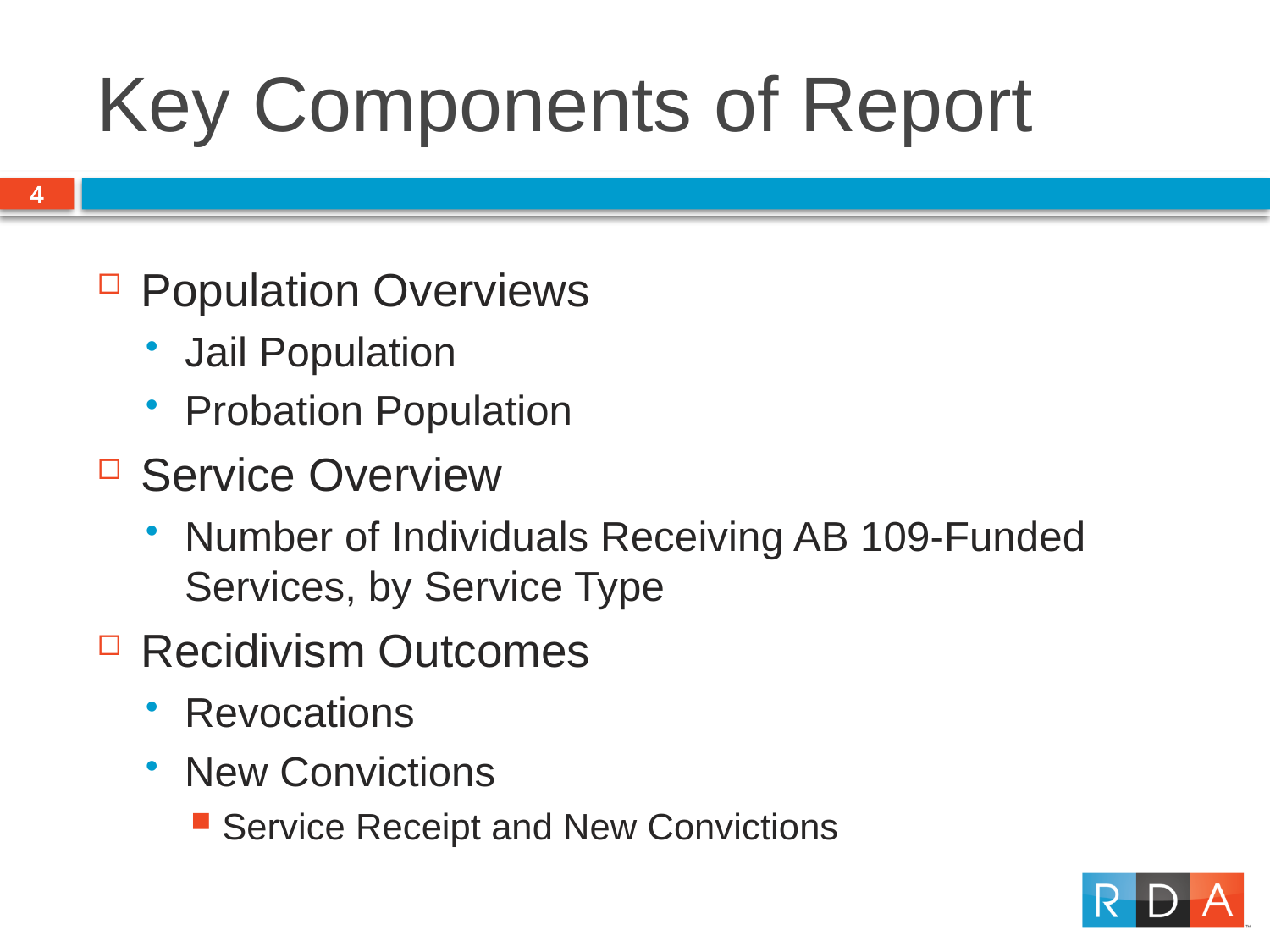

# Key Components of Report
4
Population Overviews
Jail Population
Probation Population
Service Overview
Number of Individuals Receiving AB 109-Funded Services, by Service Type
Recidivism Outcomes
Revocations
New Convictions
Service Receipt and New Convictions